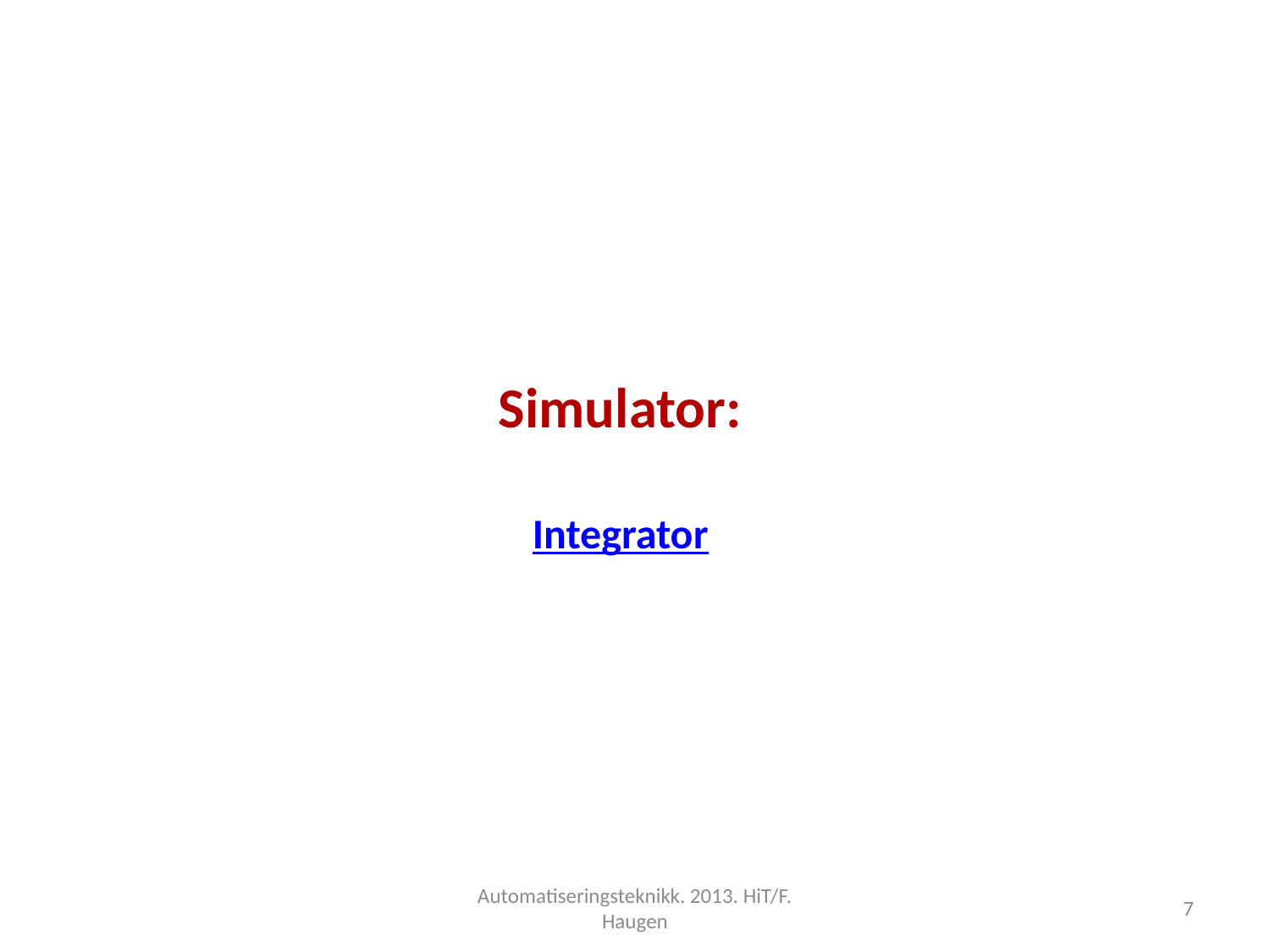

Simulator:

Integrator
Automatiseringsteknikk. 2013. HiT/F. Haugen
7